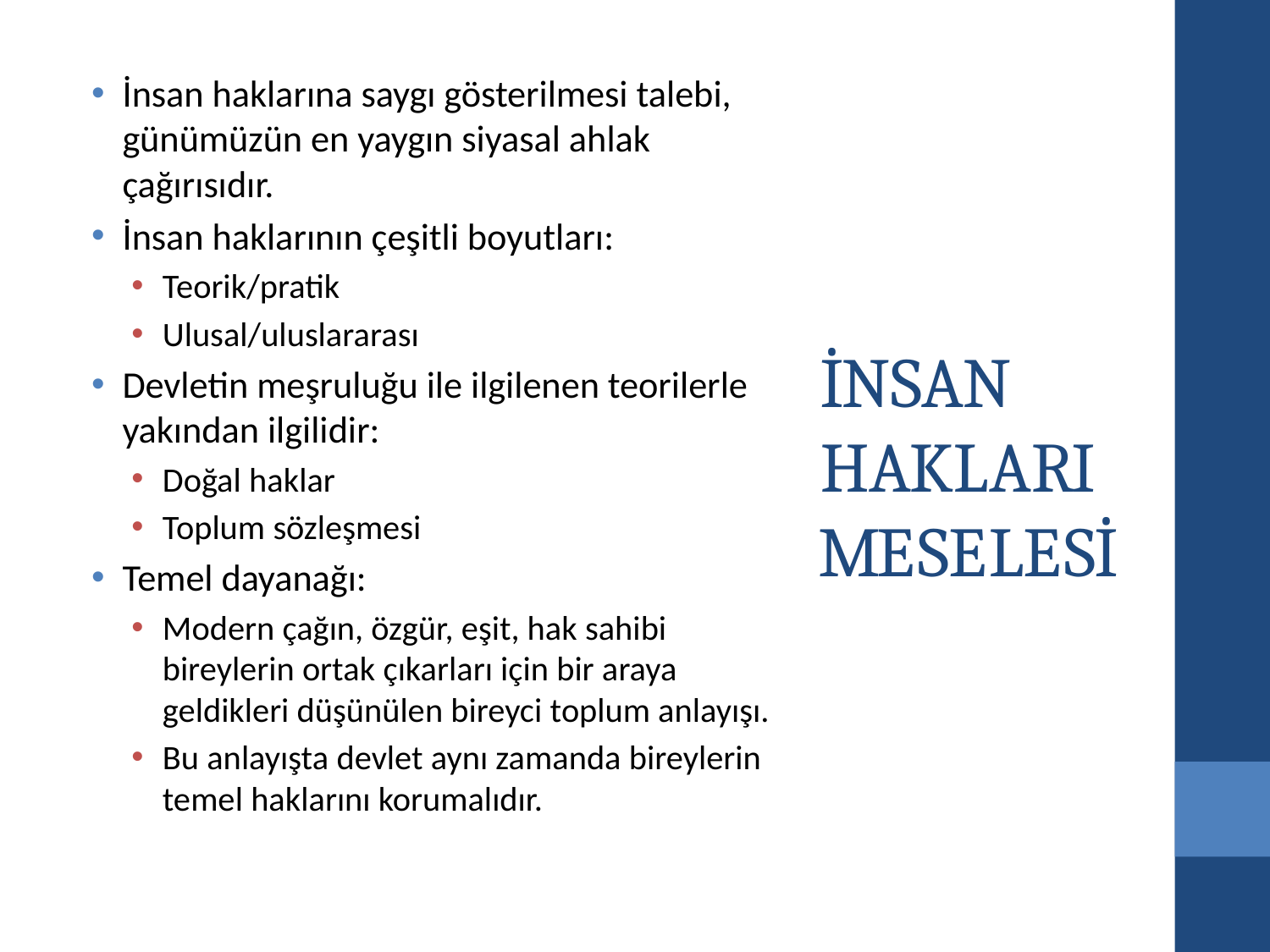

İnsan haklarına saygı gösterilmesi talebi, günümüzün en yaygın siyasal ahlak çağırısıdır.
İnsan haklarının çeşitli boyutları:
Teorik/pratik
Ulusal/uluslararası
Devletin meşruluğu ile ilgilenen teorilerle yakından ilgilidir:
Doğal haklar
Toplum sözleşmesi
Temel dayanağı:
Modern çağın, özgür, eşit, hak sahibi bireylerin ortak çıkarları için bir araya geldikleri düşünülen bireyci toplum anlayışı.
Bu anlayışta devlet aynı zamanda bireylerin temel haklarını korumalıdır.

# İNSAN HAKLARI MESELESİ